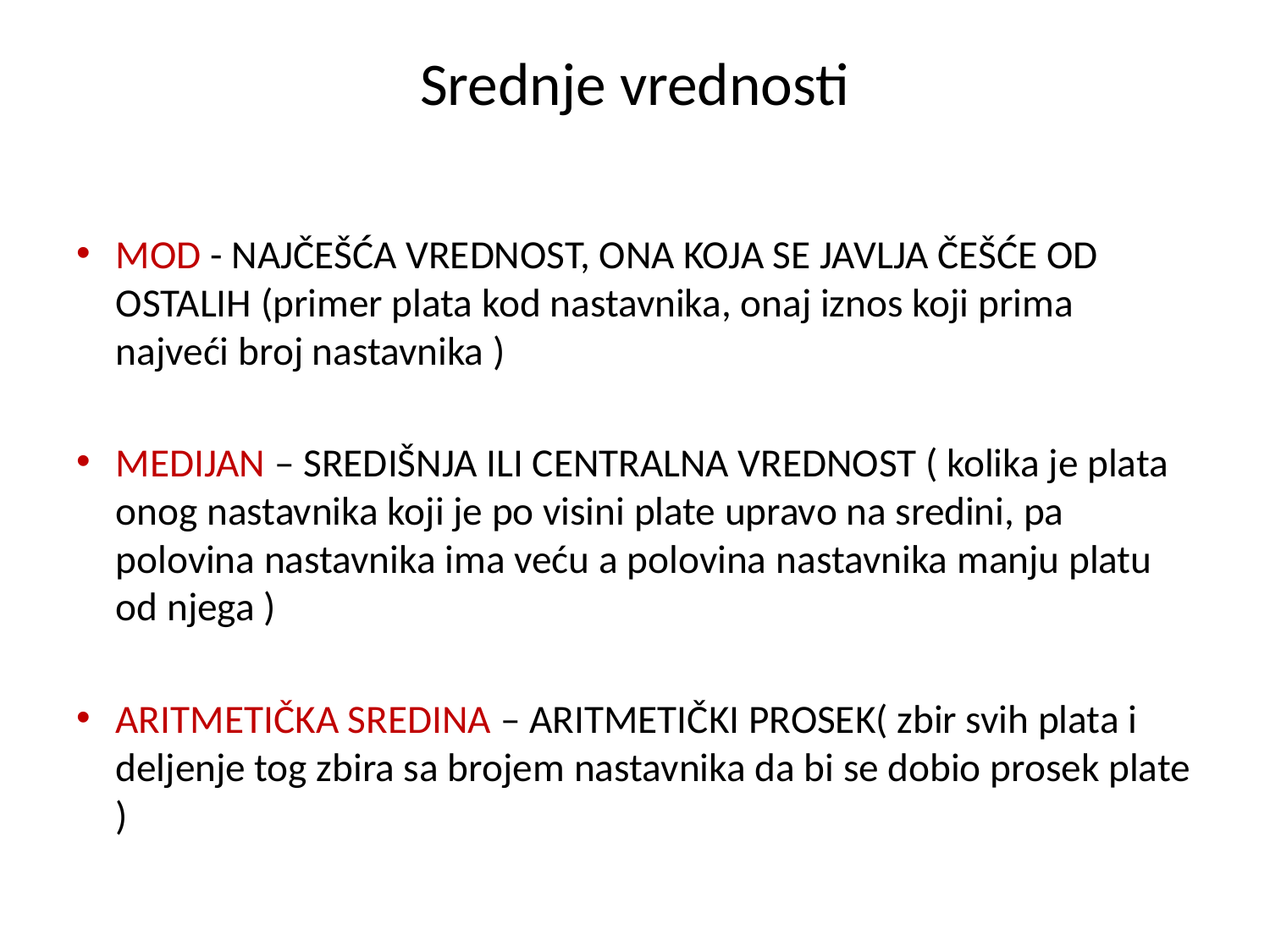

# Srednje vrednosti
MOD - NAJČEŠĆA VREDNOST, ONA KOJA SE JAVLJA ČEŠĆE OD OSTALIH (primer plata kod nastavnika, onaj iznos koji prima najveći broj nastavnika )

MEDIJAN – SREDIŠNJA ILI CENTRALNA VREDNOST ( kolika je plata onog nastavnika koji je po visini plate upravo na sredini, pa polovina nastavnika ima veću a polovina nastavnika manju platu od njega )

ARITMETIČKA SREDINA – ARITMETIČKI PROSEK( zbir svih plata i deljenje tog zbira sa brojem nastavnika da bi se dobio prosek plate )